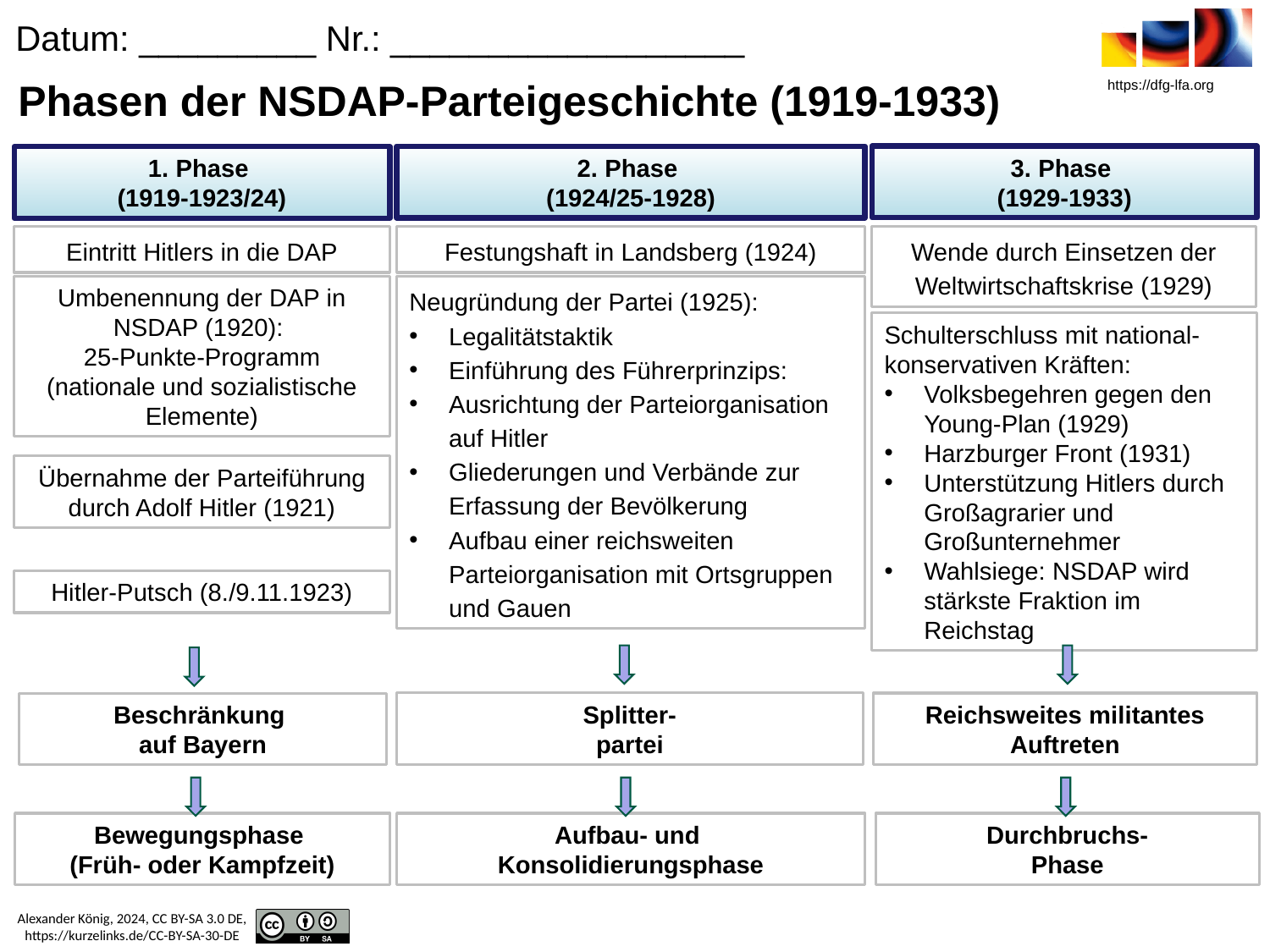

Datum: _________ Nr.: __________________
Phasen der NSDAP-Parteigeschichte (1919-1933)
3. Phase
(1929-1933)
2. Phase
(1924/25-1928)
1. Phase
(1919-1923/24)
Eintritt Hitlers in die DAP
Festungshaft in Landsberg (1924)
Wende durch Einsetzen der Weltwirtschaftskrise (1929)
Umbenennung der DAP in NSDAP (1920):
25-Punkte-Programm (nationale und sozialistische Ele­men­te)
Neugründung der Partei (1925):
Legalitätstaktik
Einführung des Führerprinzips:
Ausrichtung der Parteiorganisation auf Hitler
Gliederungen und Verbände zur Erfassung der Bevölkerung
Aufbau einer reichsweiten Parteiorganisation mit Ortsgruppen und Gauen
Schulterschluss mit national-konservativen Kräften:
Volksbegehren gegen den Young-Plan (1929)
Harzburger Front (1931)
Unterstützung Hitlers durch Großagrarier und Großunternehmer
Wahlsiege: NSDAP wird stärkste Fraktion im Reichstag
Übernahme der Parteiführung durch Adolf Hitler (1921)
Hitler-Putsch (8./9.11.1923)

Splitter-
partei
Reichsweites militantes Auftreten
Beschränkung
auf Bayern

Bewegungsphase
(Früh- oder Kampfzeit)
Aufbau- und
Konsolidierungsphase
Durchbruchs-
Phase